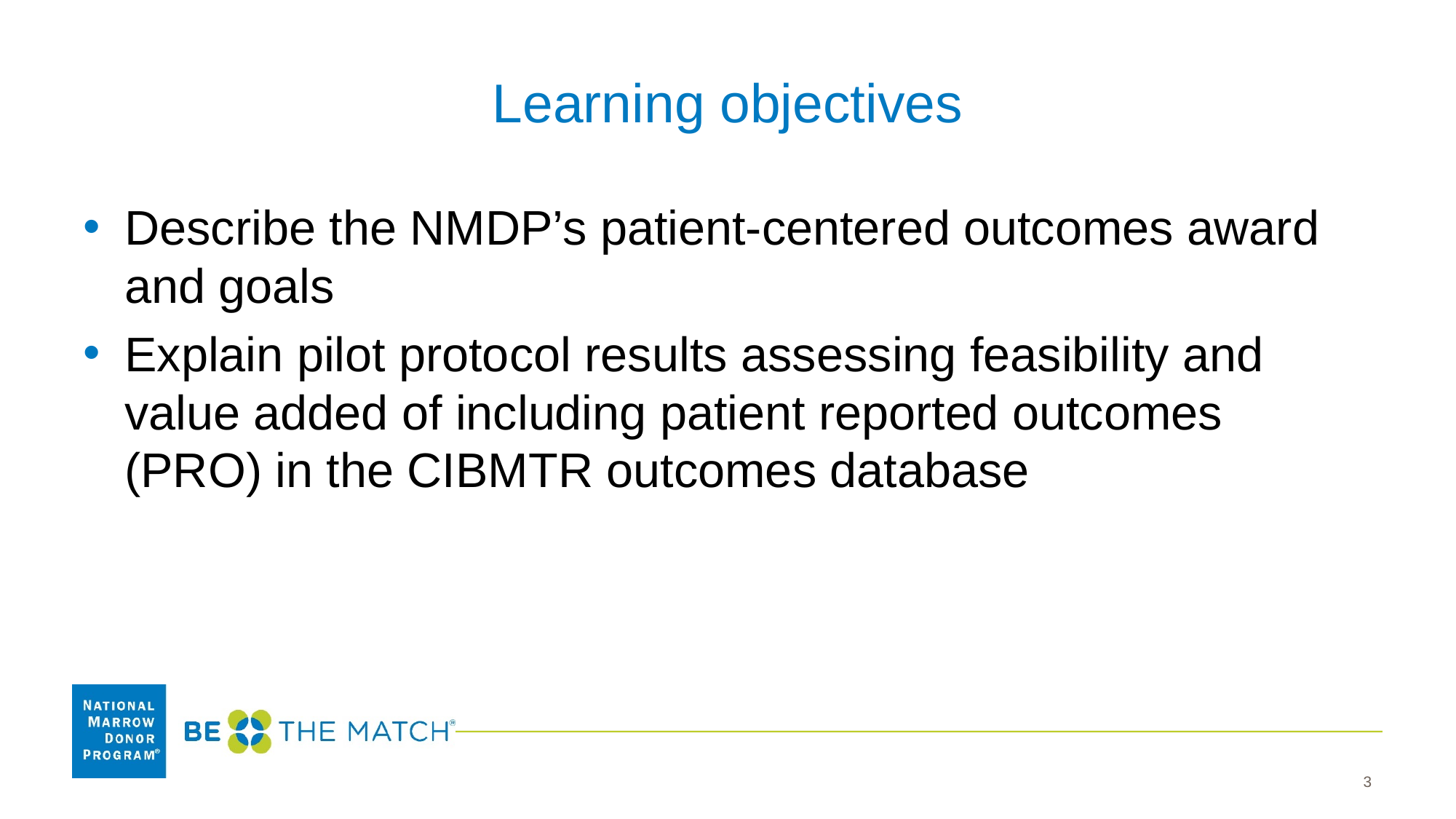

# Learning objectives
Describe the NMDP’s patient-centered outcomes award and goals
Explain pilot protocol results assessing feasibility and value added of including patient reported outcomes (PRO) in the CIBMTR outcomes database
3